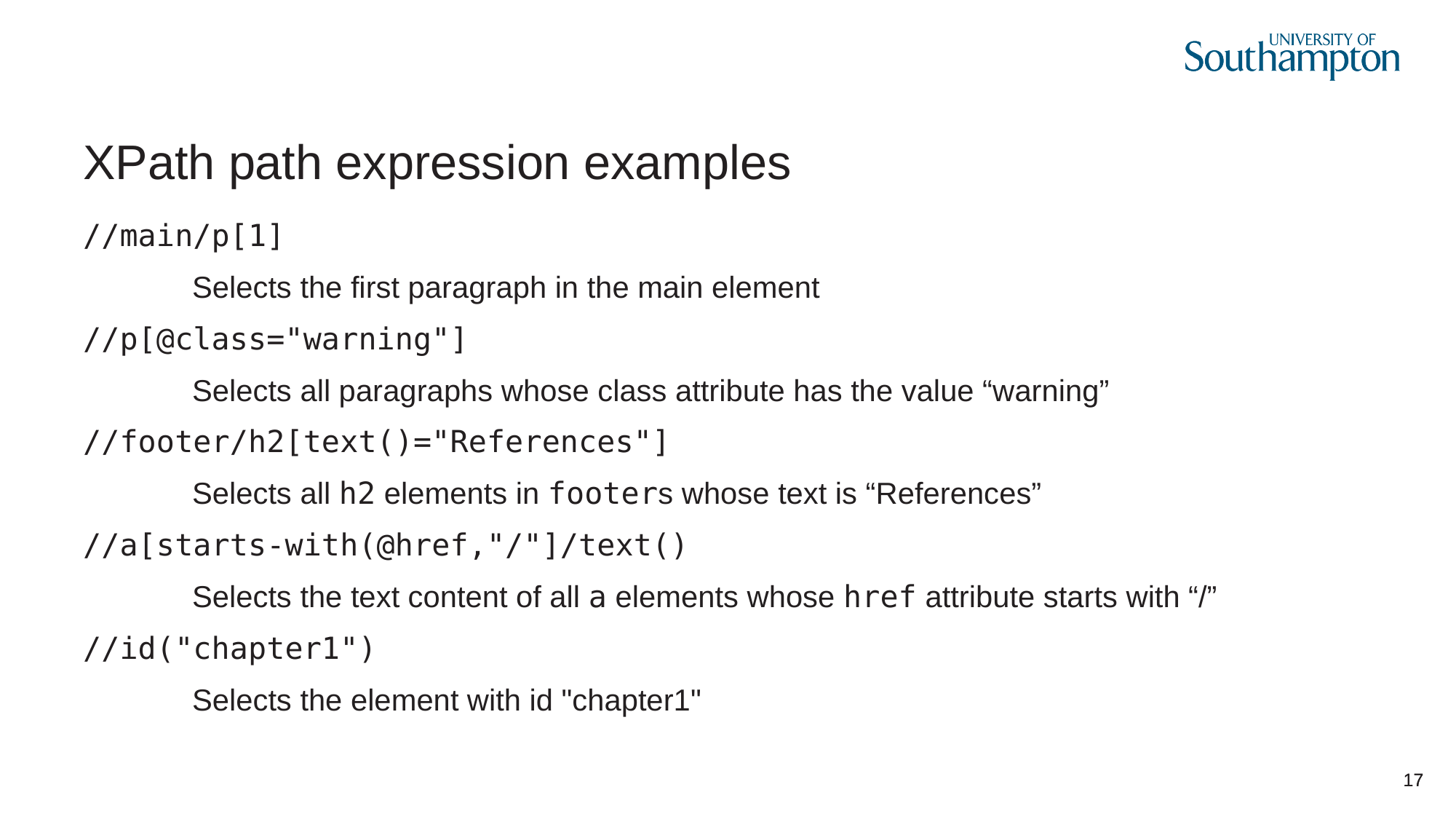

# XPath path expression examples
//main/p[1]
	Selects the first paragraph in the main element
//p[@class="warning"]
	Selects all paragraphs whose class attribute has the value “warning”
//footer/h2[text()="References"]
	Selects all h2 elements in footers whose text is “References”
//a[starts-with(@href,"/"]/text()
	Selects the text content of all a elements whose href attribute starts with “/”
//id("chapter1")
	Selects the element with id "chapter1"

17